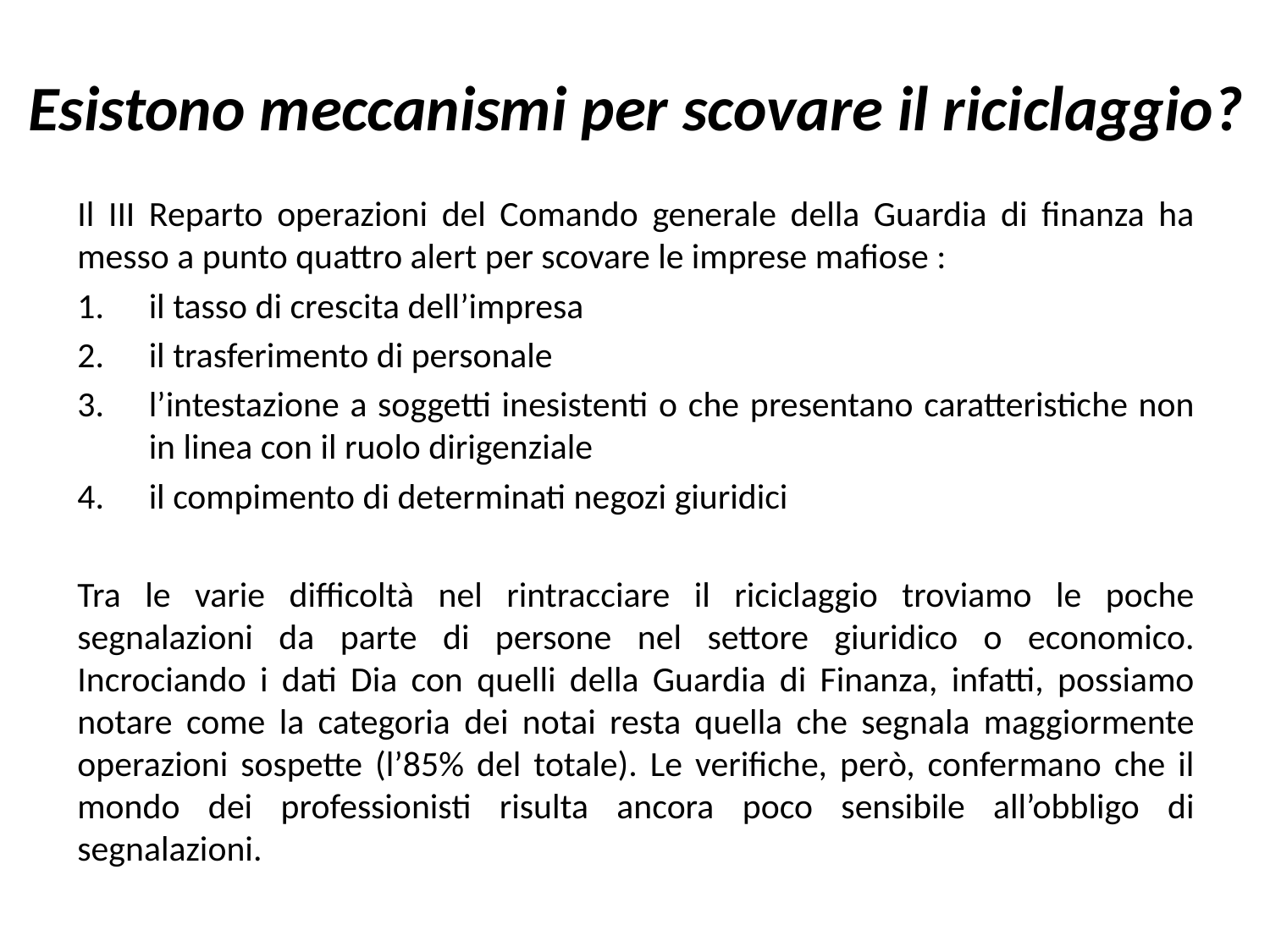

# Esistono meccanismi per scovare il riciclaggio?
Il III Reparto operazioni del Comando generale della Guardia di finanza ha messo a punto quattro alert per scovare le imprese mafiose :
il tasso di crescita dell’impresa
il trasferimento di personale
l’intestazione a soggetti inesistenti o che presentano caratteristiche non in linea con il ruolo dirigenziale
il compimento di determinati negozi giuridici

Tra le varie difficoltà nel rintracciare il riciclaggio troviamo le poche segnalazioni da parte di persone nel settore giuridico o economico. Incrociando i dati Dia con quelli della Guardia di Finanza, infatti, possiamo notare come la categoria dei notai resta quella che segnala maggiormente operazioni sospette (l’85% del totale). Le verifiche, però, confermano che il mondo dei professionisti risulta ancora poco sensibile all’obbligo di segnalazioni.